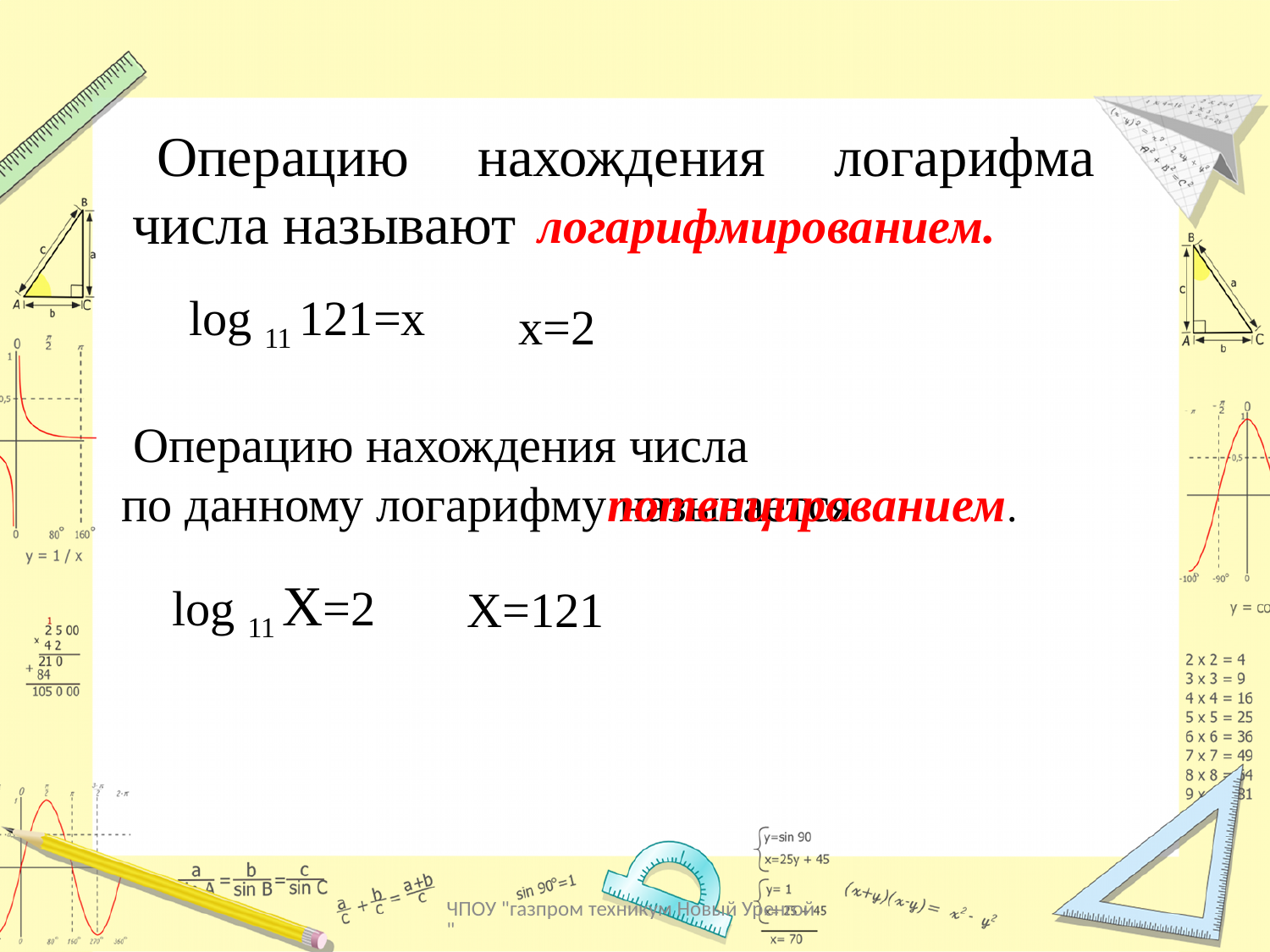

Операцию нахождения логарифма числа называют
логарифмированием.
log 11 121=x
x=2
Операцию нахождения числа  по данному логарифму называется
потенцированием.
log 11 X=2
X=121
ЧПОУ "газпром техникум Новый Уренгой"